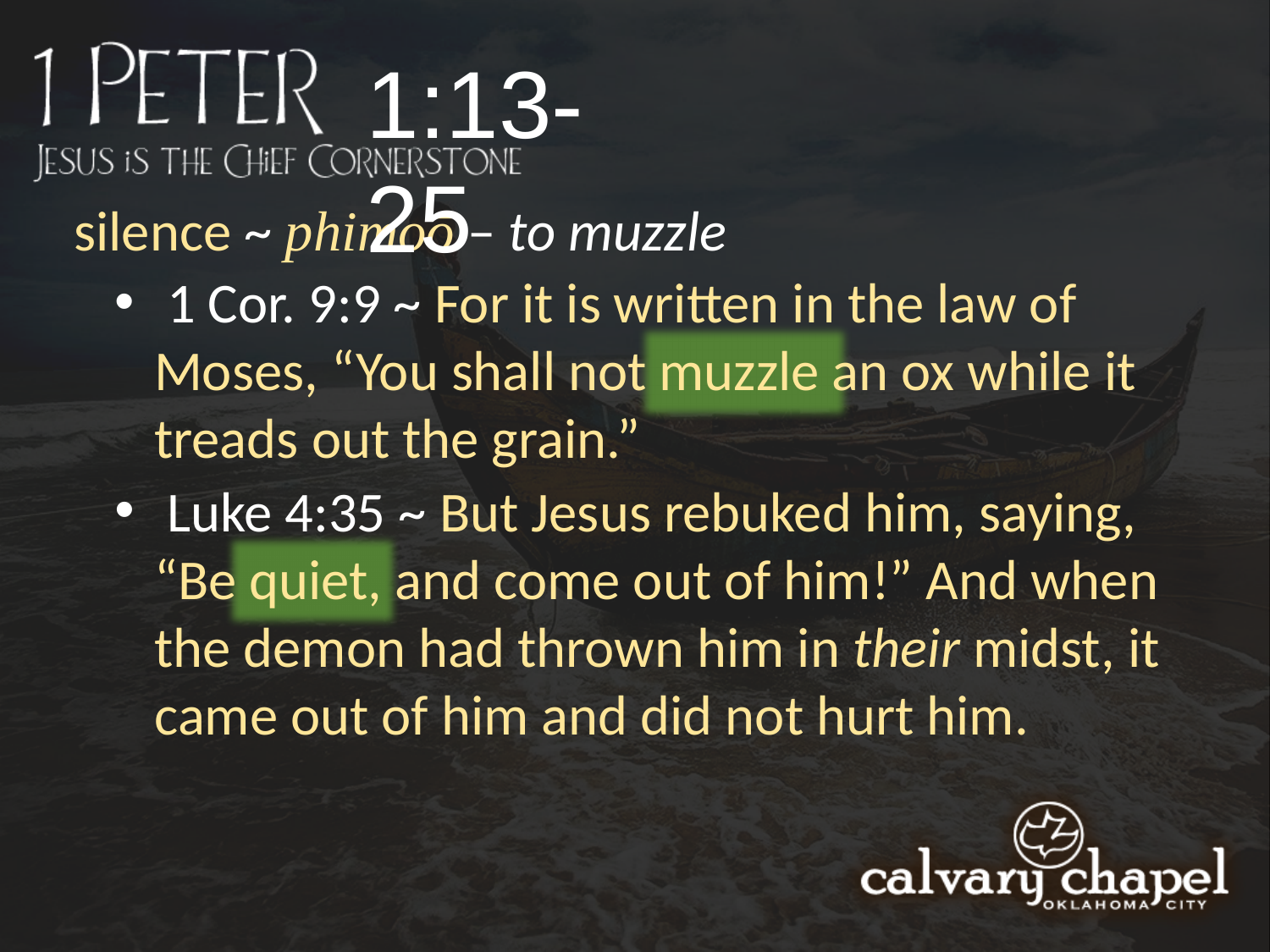

1:13-25
silence ~ phimoō – to muzzle
 1 Cor. 9:9 ~ For it is written in the law of Moses, “You shall not muzzle an ox while it treads out the grain.”

 Luke 4:35 ~ But Jesus rebuked him, saying, “Be quiet, and come out of him!” And when the demon had thrown him in their midst, it came out of him and did not hurt him.